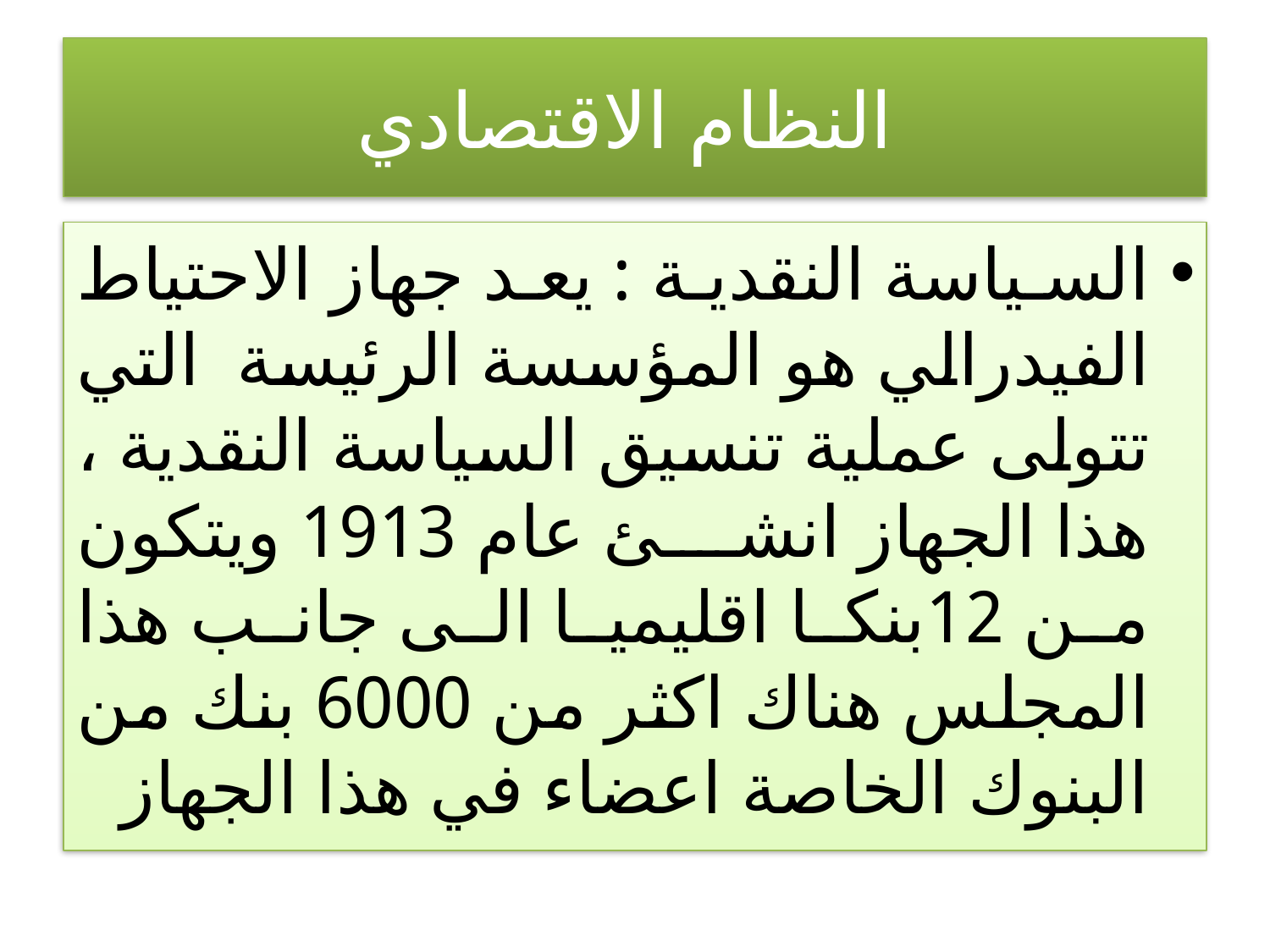

# النظام الاقتصادي
السياسة النقدية : يعد جهاز الاحتياط الفيدرالي هو المؤسسة الرئيسة  التي تتولى عملية تنسيق السياسة النقدية ، هذا الجهاز انشئ عام 1913 ويتكون من 12بنكا اقليميا الى جانب هذا المجلس هناك اكثر من 6000 بنك من البنوك الخاصة اعضاء في هذا الجهاز